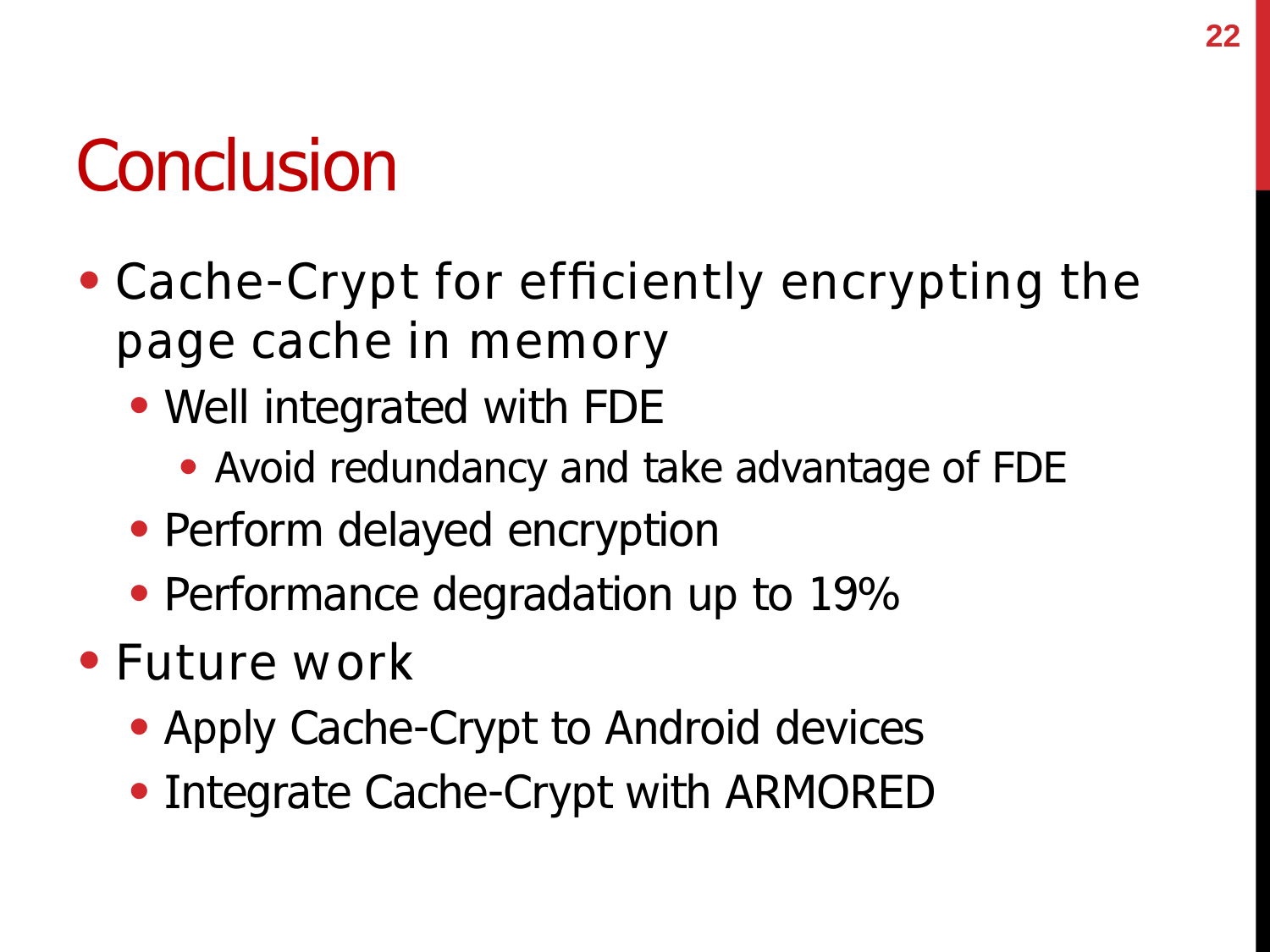

22
# Conclusion
Cache-Crypt for efficiently encrypting the page cache in memory
Well integrated with FDE
Avoid redundancy and take advantage of FDE
Perform delayed encryption
Performance degradation up to 19%
Future work
Apply Cache-Crypt to Android devices
Integrate Cache-Crypt with ARMORED